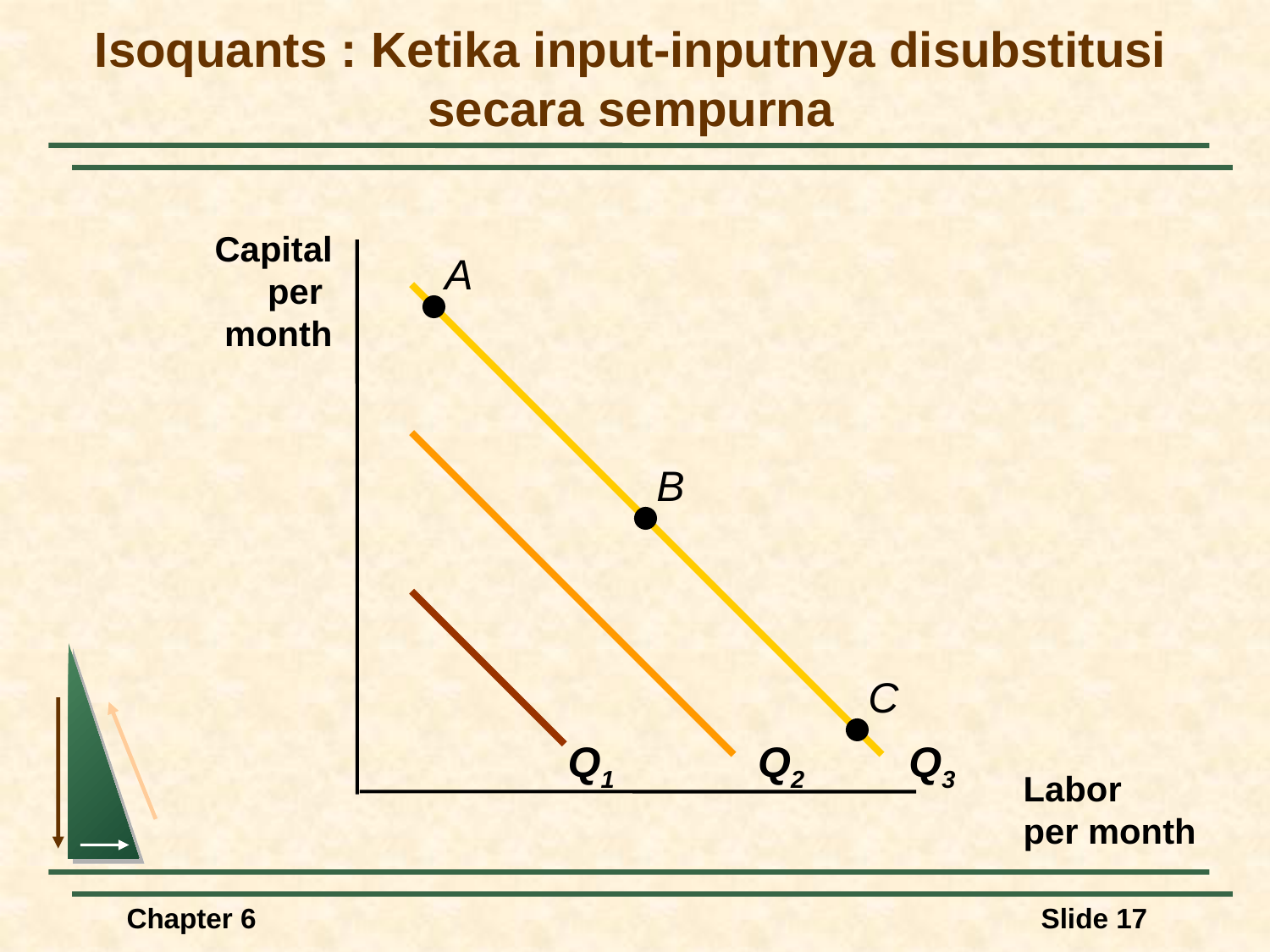

# Isoquants : Ketika input-inputnya disubstitusi secara sempurna
Capital
per
month

A

B

C

Q1
Q2
Q3
Labor
per month

Chapter 6
Slide 17